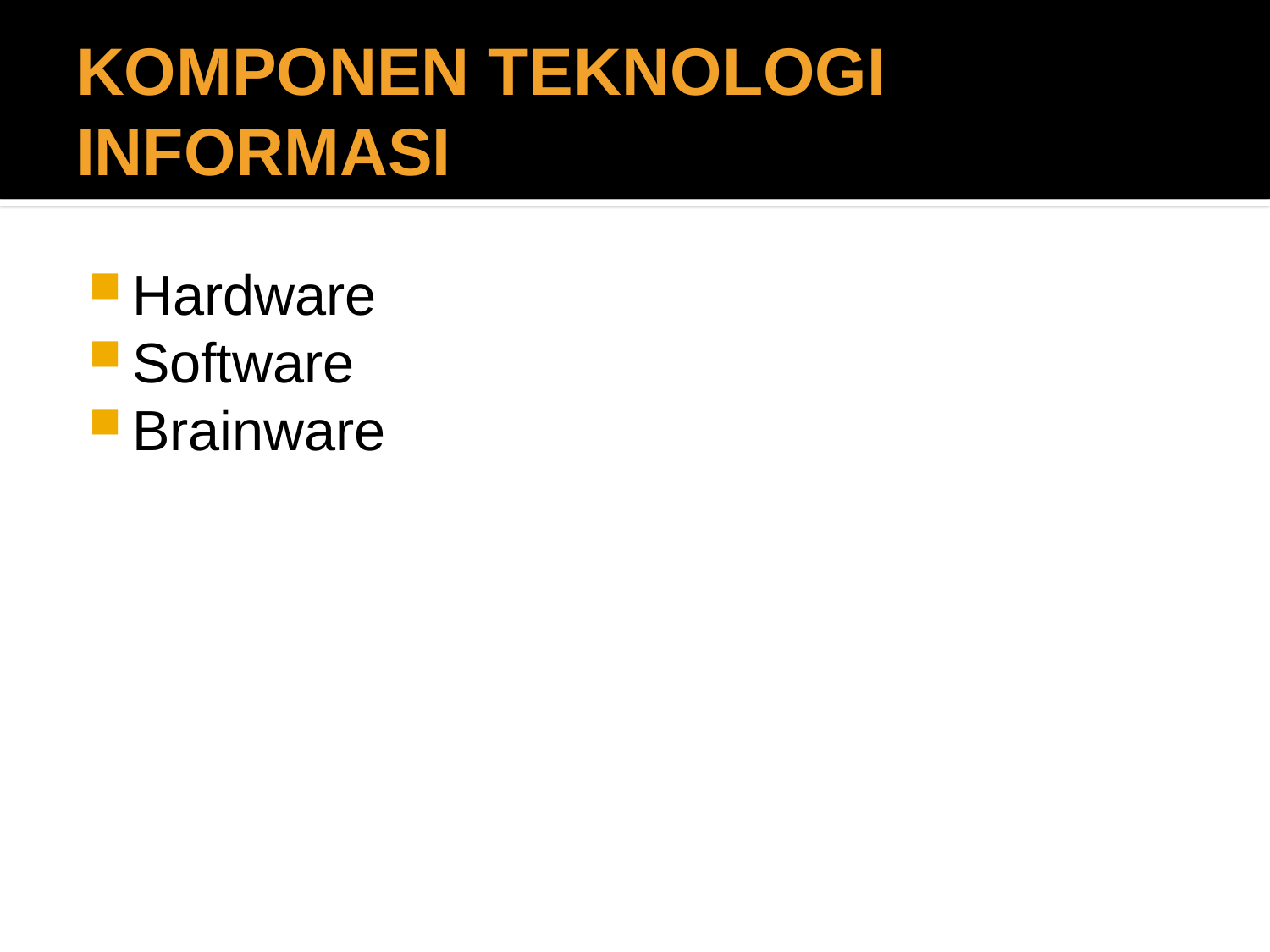

# Komponen teknologi informasi
Hardware
Software
Brainware